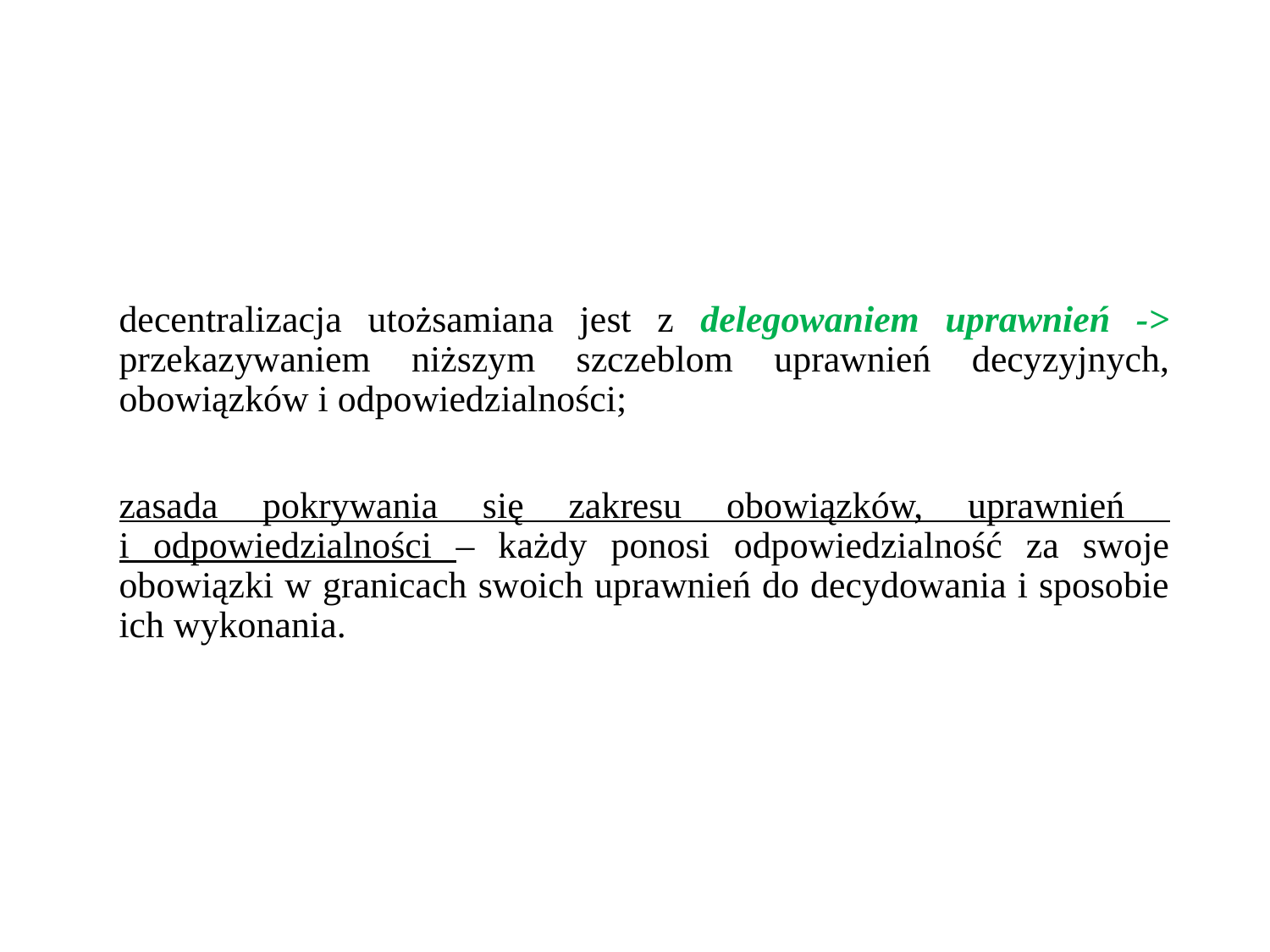

#
decentralizacja utożsamiana jest z delegowaniem uprawnień ->
przekazywaniem niższym szczeblom uprawnień decyzyjnych, obowiązków i odpowiedzialności;

zasada pokrywania się zakresu obowiązków, uprawnień
i odpowiedzialności – każdy ponosi odpowiedzialność za swoje obowiązki w granicach swoich uprawnień do decydowania i sposobie ich wykonania.